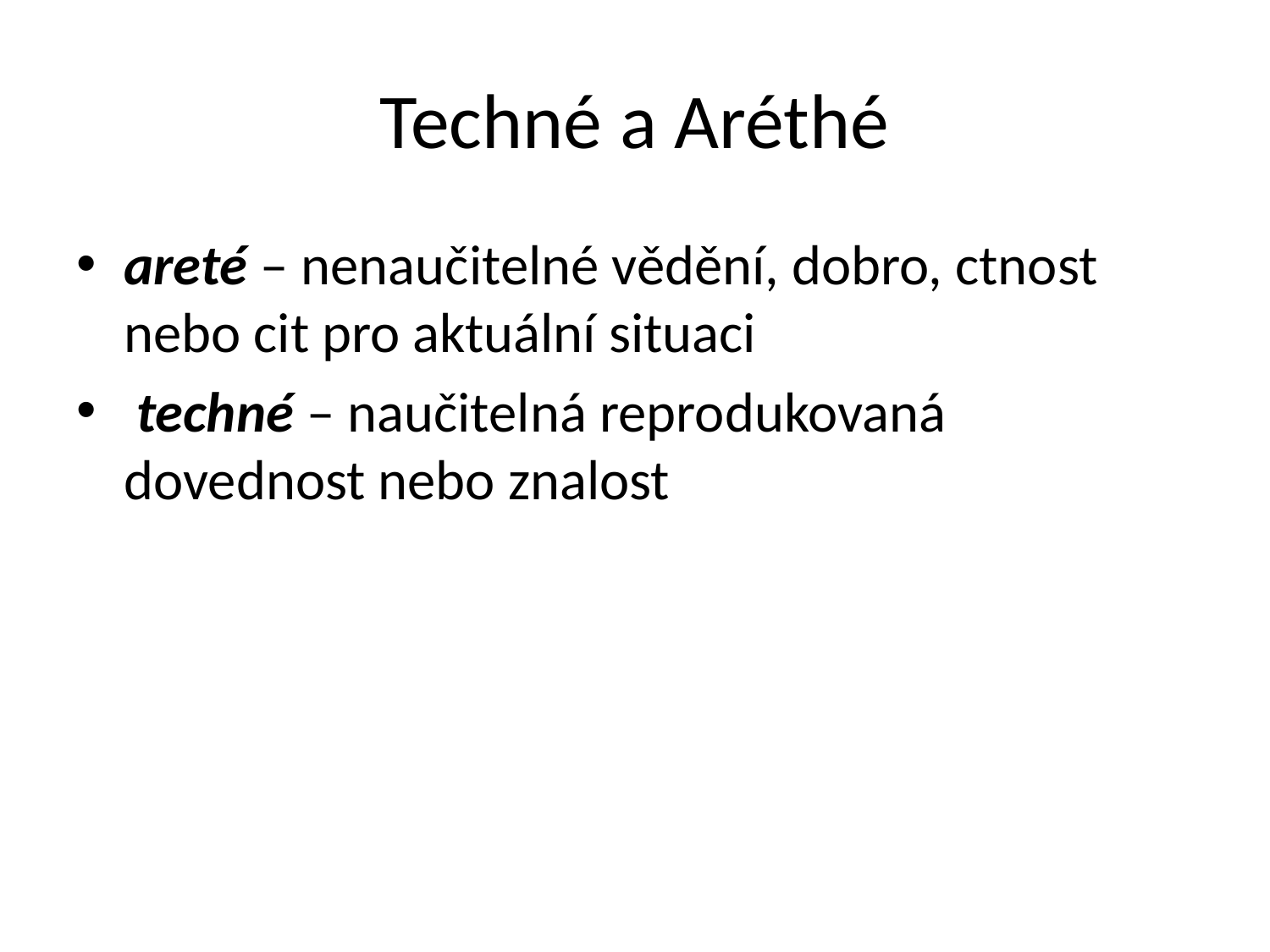

# Techné a Aréthé
areté – nenaučitelné vědění, dobro, ctnost nebo cit pro aktuální situaci
 techné – naučitelná reprodukovaná dovednost nebo znalost